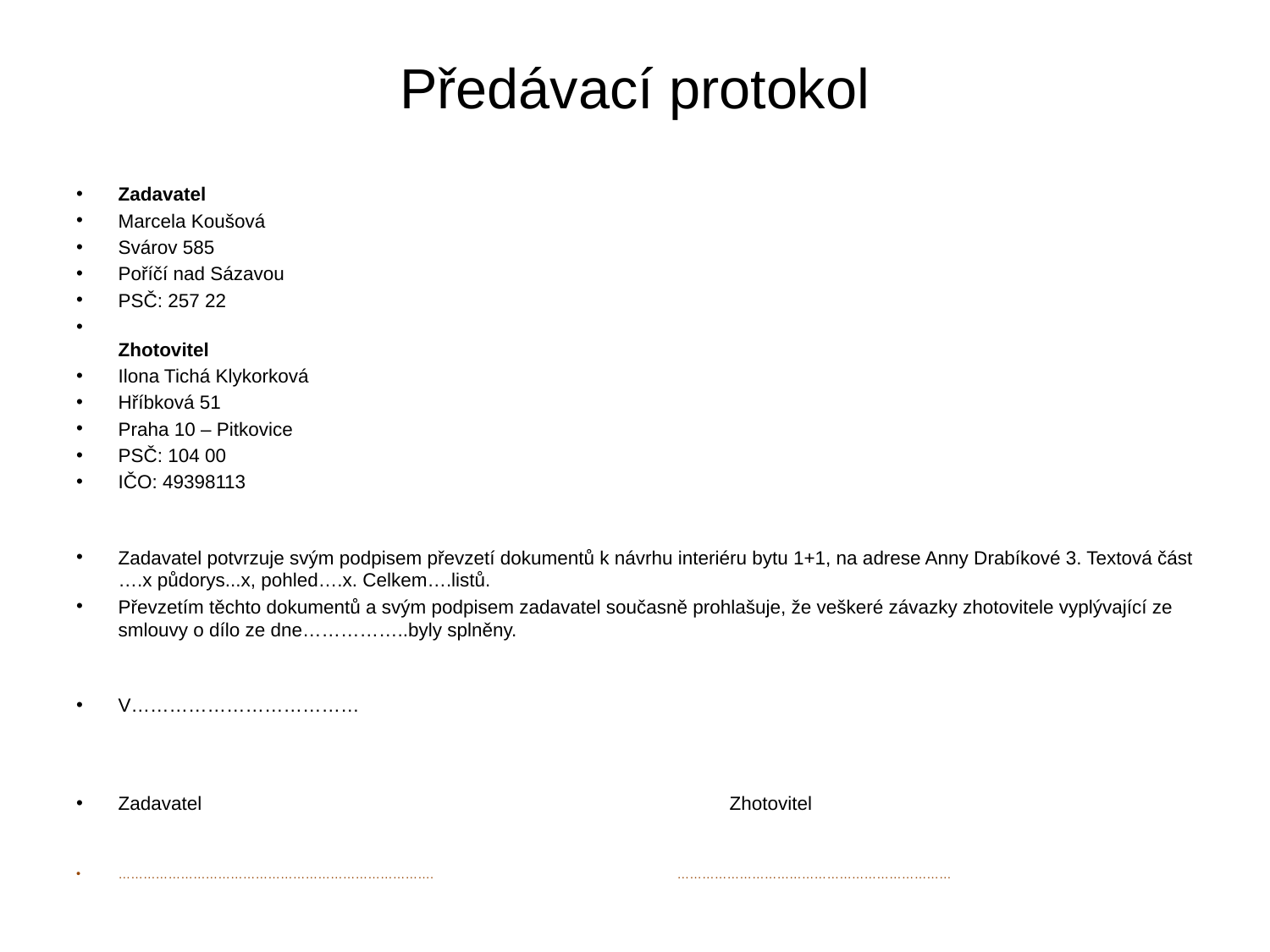

# Předávací protokol
Zadavatel
Marcela Koušová
Svárov 585
Poříčí nad Sázavou
PSČ: 257 22
Zhotovitel
Ilona Tichá Klykorková
Hříbková 51
Praha 10 – Pitkovice
PSČ: 104 00
IČO: 49398113

Zadavatel potvrzuje svým podpisem převzetí dokumentů k návrhu interiéru bytu 1+1, na adrese Anny Drabíkové 3. Textová část ….x půdorys...x, pohled….x. Celkem….listů.
Převzetím těchto dokumentů a svým podpisem zadavatel současně prohlašuje, že veškeré závazky zhotovitele vyplývající ze smlouvy o dílo ze dne……………..byly splněny.

V………………………………

Zadavatel                                                                                                    Zhotovitel

………………………………………………………………….                                                                        …………………………………………………………